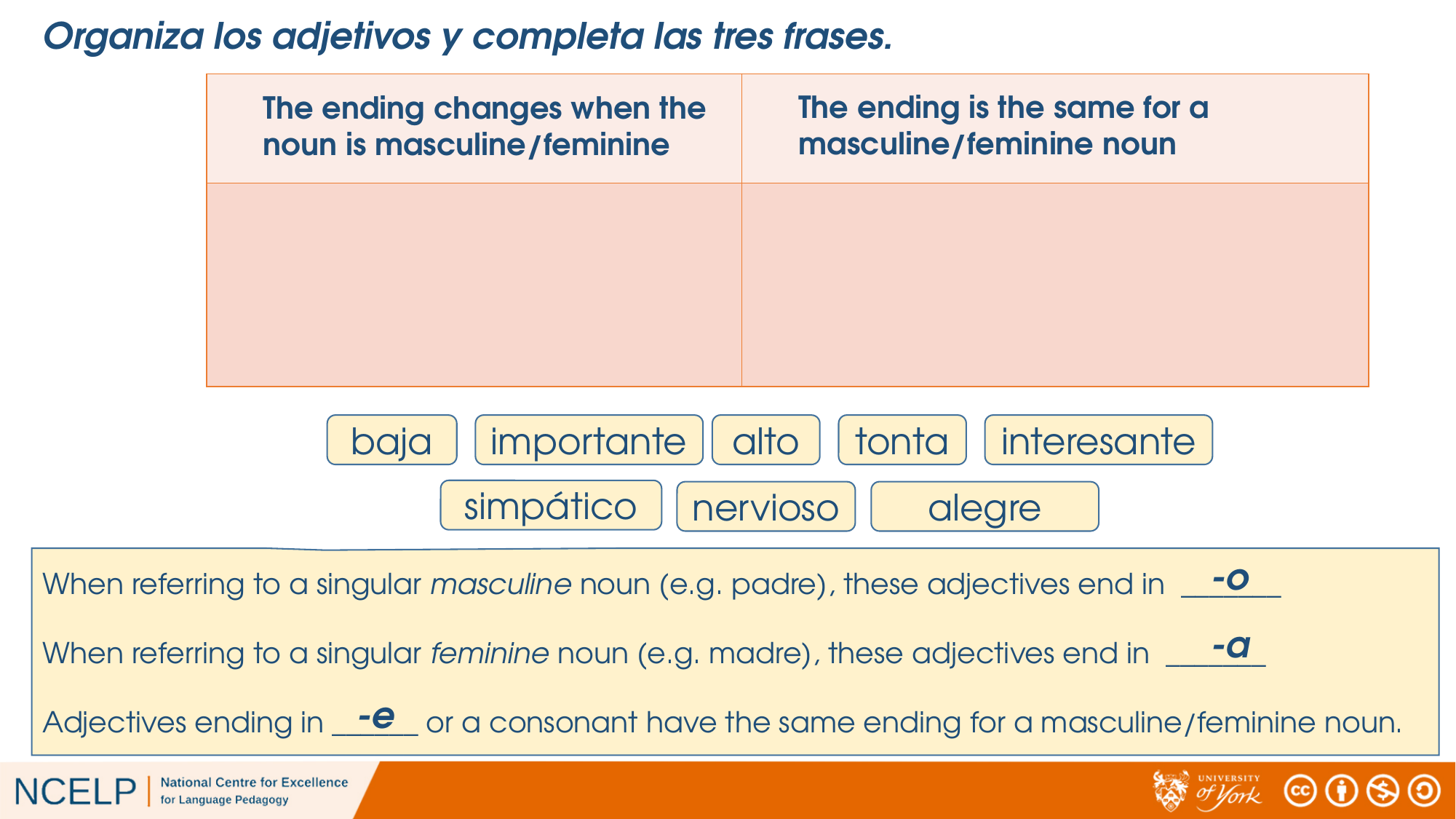

# Organiza los adjetivos y completa las tres frases.
|  |  |
| --- | --- |
|  |  |
The ending is the same for a masculine/feminine noun
The ending changes when the noun is masculine/feminine
baja
importante
alto
tonta
interesante
simpático
nervioso
alegre
When referring to a singular masculine noun (e.g. padre), these adjectives end in  _______

When referring to a singular feminine noun (e.g. madre), these adjectives end in  _______

Adjectives ending in ______ or a consonant have the same ending for a masculine/feminine noun.
-o
-a
-e